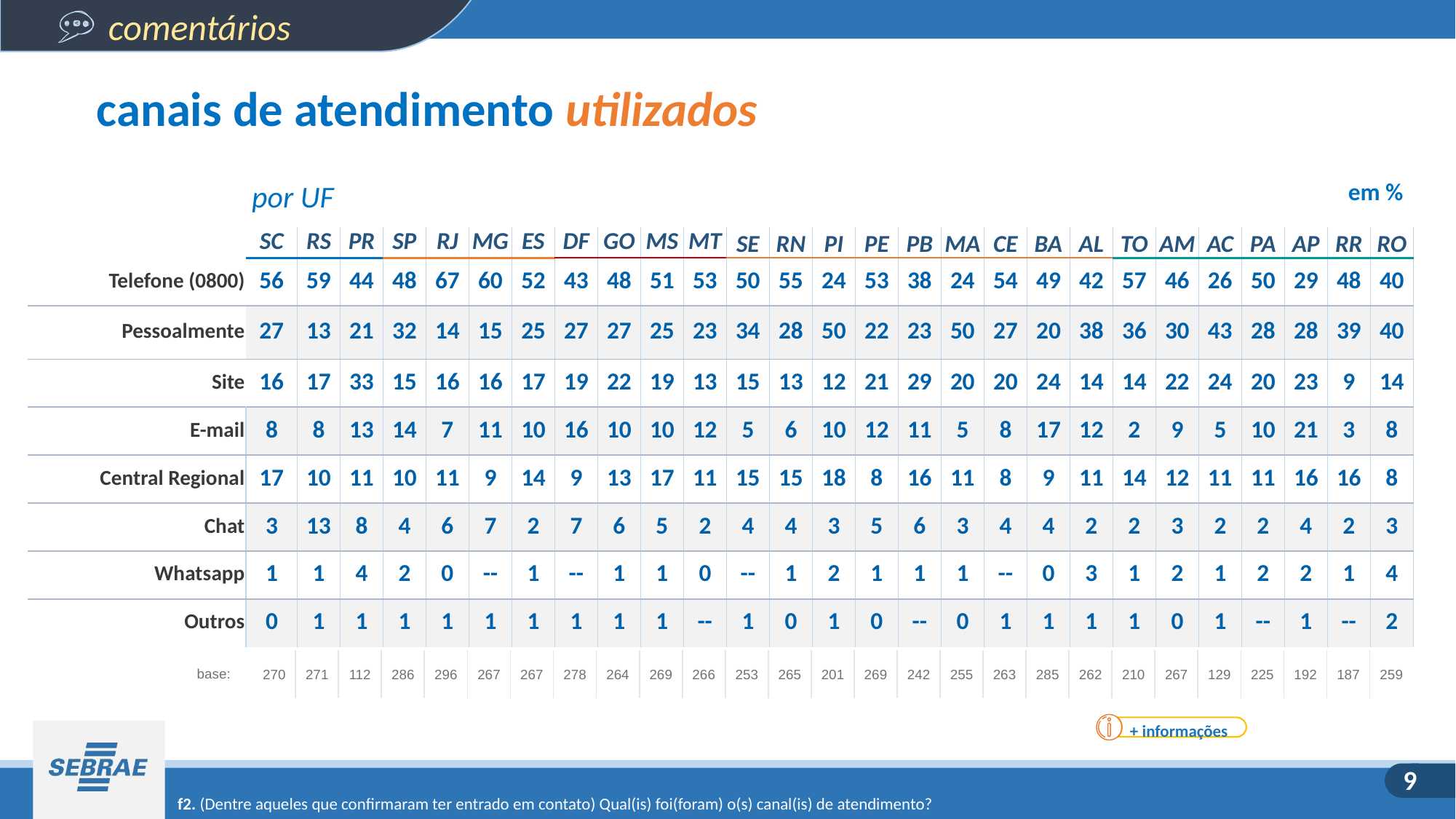

canais de atendimento utilizados
em %
por UF
|  | SC | RS | PR | SP | RJ | MG | ES | DF | GO | MS | MT | SE | RN | PI | PE | PB | MA | CE | BA | AL | TO | AM | AC | PA | AP | RR | RO |
| --- | --- | --- | --- | --- | --- | --- | --- | --- | --- | --- | --- | --- | --- | --- | --- | --- | --- | --- | --- | --- | --- | --- | --- | --- | --- | --- | --- |
| Telefone (0800) | 56 | 59 | 44 | 48 | 67 | 60 | 52 | 43 | 48 | 51 | 53 | 50 | 55 | 24 | 53 | 38 | 24 | 54 | 49 | 42 | 57 | 46 | 26 | 50 | 29 | 48 | 40 |
| Pessoalmente | 27 | 13 | 21 | 32 | 14 | 15 | 25 | 27 | 27 | 25 | 23 | 34 | 28 | 50 | 22 | 23 | 50 | 27 | 20 | 38 | 36 | 30 | 43 | 28 | 28 | 39 | 40 |
| Site | 16 | 17 | 33 | 15 | 16 | 16 | 17 | 19 | 22 | 19 | 13 | 15 | 13 | 12 | 21 | 29 | 20 | 20 | 24 | 14 | 14 | 22 | 24 | 20 | 23 | 9 | 14 |
| E-mail | 8 | 8 | 13 | 14 | 7 | 11 | 10 | 16 | 10 | 10 | 12 | 5 | 6 | 10 | 12 | 11 | 5 | 8 | 17 | 12 | 2 | 9 | 5 | 10 | 21 | 3 | 8 |
| Central Regional | 17 | 10 | 11 | 10 | 11 | 9 | 14 | 9 | 13 | 17 | 11 | 15 | 15 | 18 | 8 | 16 | 11 | 8 | 9 | 11 | 14 | 12 | 11 | 11 | 16 | 16 | 8 |
| Chat | 3 | 13 | 8 | 4 | 6 | 7 | 2 | 7 | 6 | 5 | 2 | 4 | 4 | 3 | 5 | 6 | 3 | 4 | 4 | 2 | 2 | 3 | 2 | 2 | 4 | 2 | 3 |
| Whatsapp | 1 | 1 | 4 | 2 | 0 | -- | 1 | -- | 1 | 1 | 0 | -- | 1 | 2 | 1 | 1 | 1 | -- | 0 | 3 | 1 | 2 | 1 | 2 | 2 | 1 | 4 |
| Outros | 0 | 1 | 1 | 1 | 1 | 1 | 1 | 1 | 1 | 1 | -- | 1 | 0 | 1 | 0 | -- | 0 | 1 | 1 | 1 | 1 | 0 | 1 | -- | 1 | -- | 2 |
| base: | 270 | 271 | 112 | 286 | 296 | 267 | 267 | 278 | 264 | 269 | 266 | 253 | 265 | 201 | 269 | 242 | 255 | 263 | 285 | 262 | 210 | 267 | 129 | 225 | 192 | 187 | 259 |
| --- | --- | --- | --- | --- | --- | --- | --- | --- | --- | --- | --- | --- | --- | --- | --- | --- | --- | --- | --- | --- | --- | --- | --- | --- | --- | --- | --- |
+ informações

f2. (Dentre aqueles que confirmaram ter entrado em contato) Qual(is) foi(foram) o(s) canal(is) de atendimento?